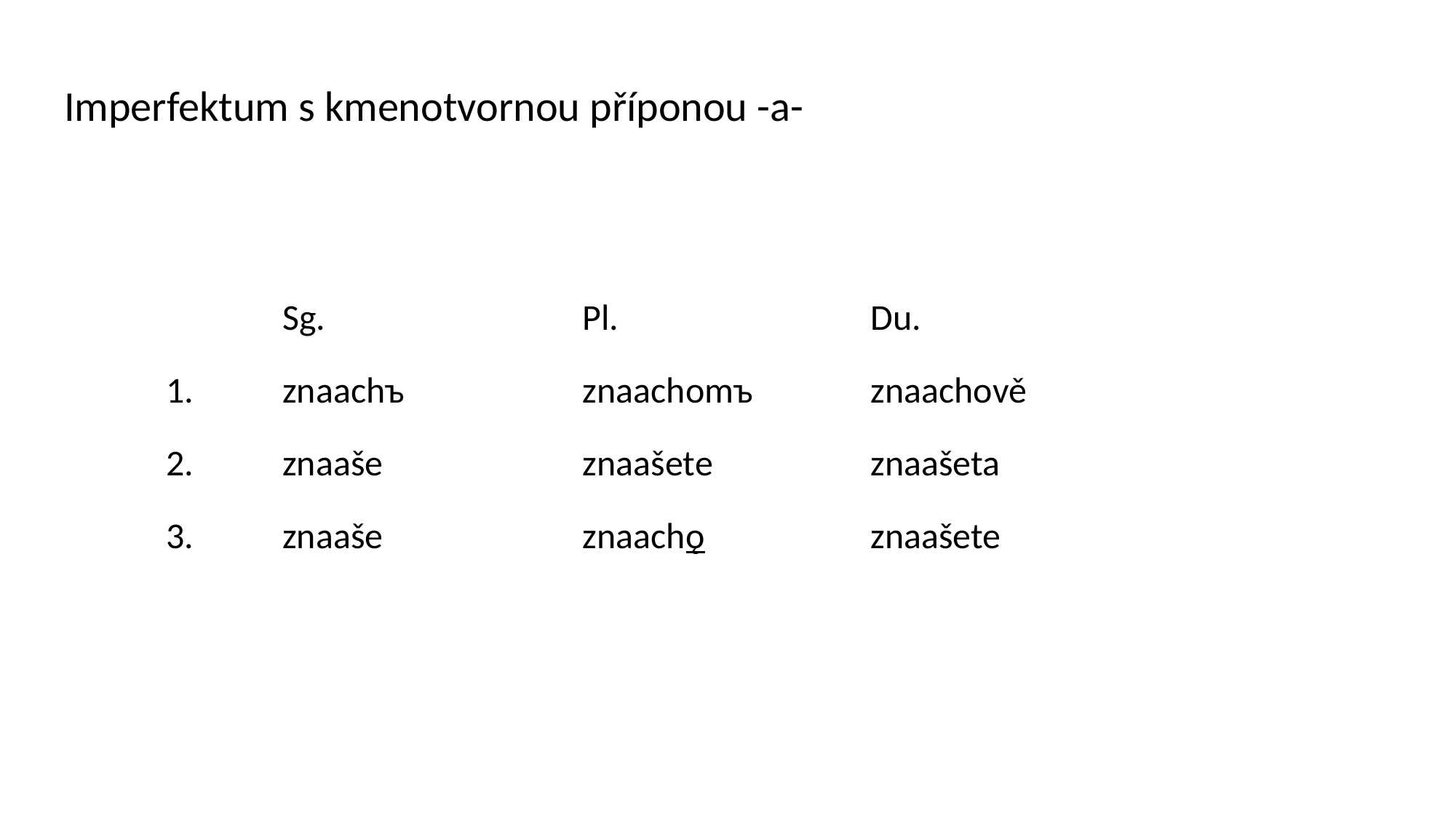

Imperfektum s kmenotvornou příponou -a-

|  | Sg. | Pl. | Du. |
| --- | --- | --- | --- |
| 1. | znaachъ | znaachomъ | znaachově |
| 2. | znaaše | znaašete | znaašeta |
| 3. | znaaše | znaachǫ | znaašete |